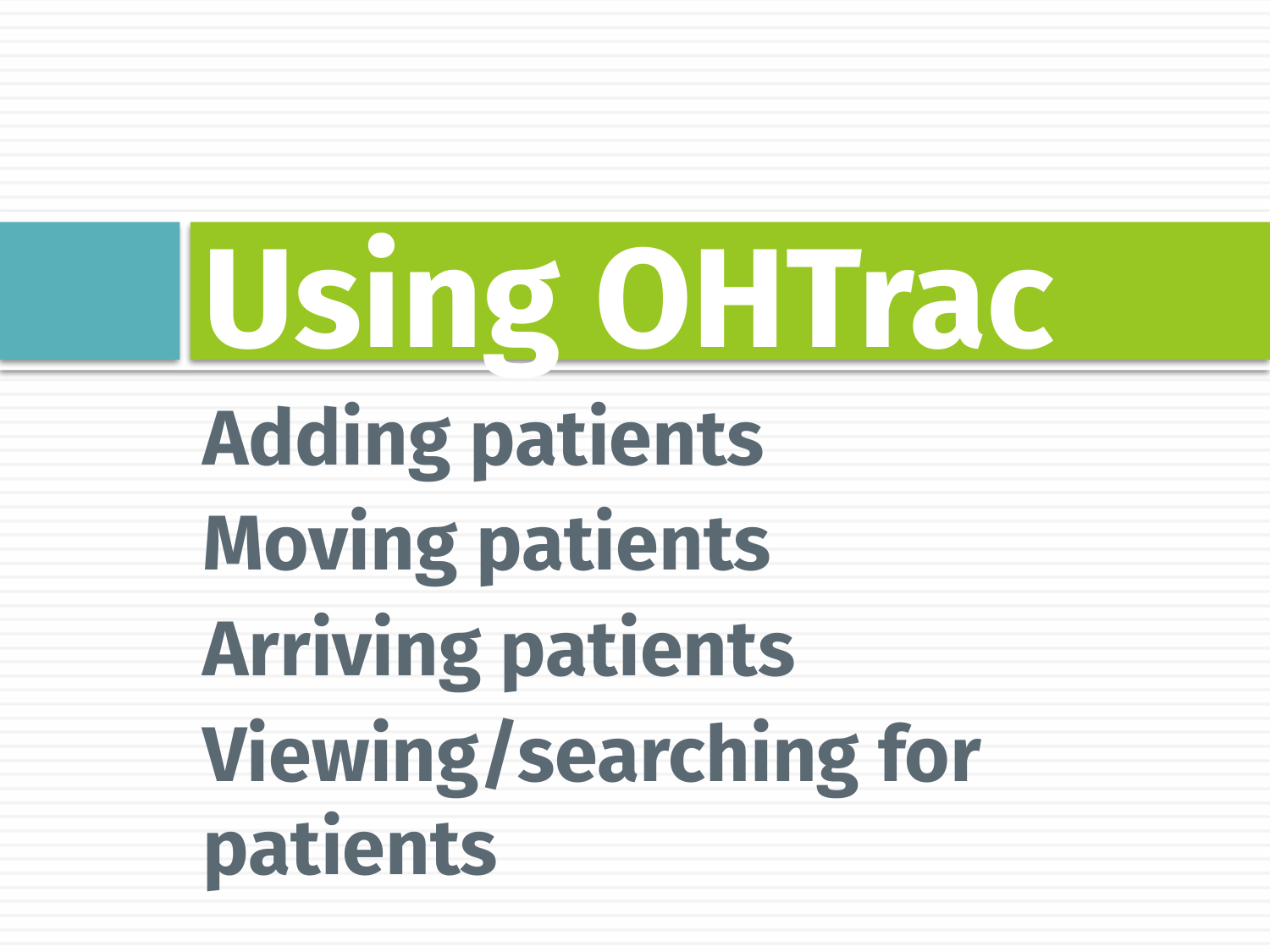

# Using OHTrac
Adding patients
Moving patients
Arriving patients
Viewing/searching for patients